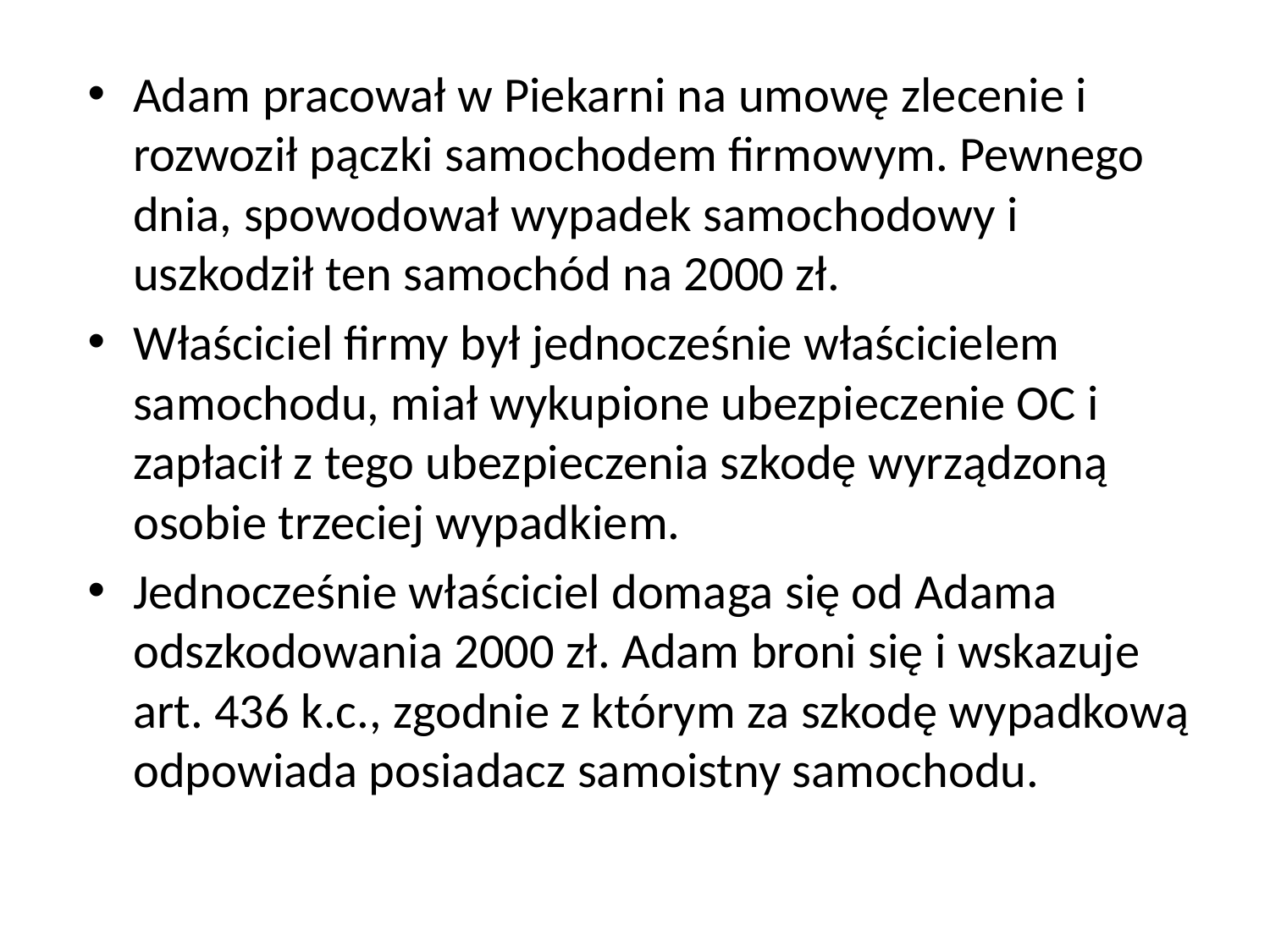

Adam pracował w Piekarni na umowę zlecenie i rozwoził pączki samochodem firmowym. Pewnego dnia, spowodował wypadek samochodowy i uszkodził ten samochód na 2000 zł.
Właściciel firmy był jednocześnie właścicielem samochodu, miał wykupione ubezpieczenie OC i zapłacił z tego ubezpieczenia szkodę wyrządzoną osobie trzeciej wypadkiem.
Jednocześnie właściciel domaga się od Adama odszkodowania 2000 zł. Adam broni się i wskazuje art. 436 k.c., zgodnie z którym za szkodę wypadkową odpowiada posiadacz samoistny samochodu.